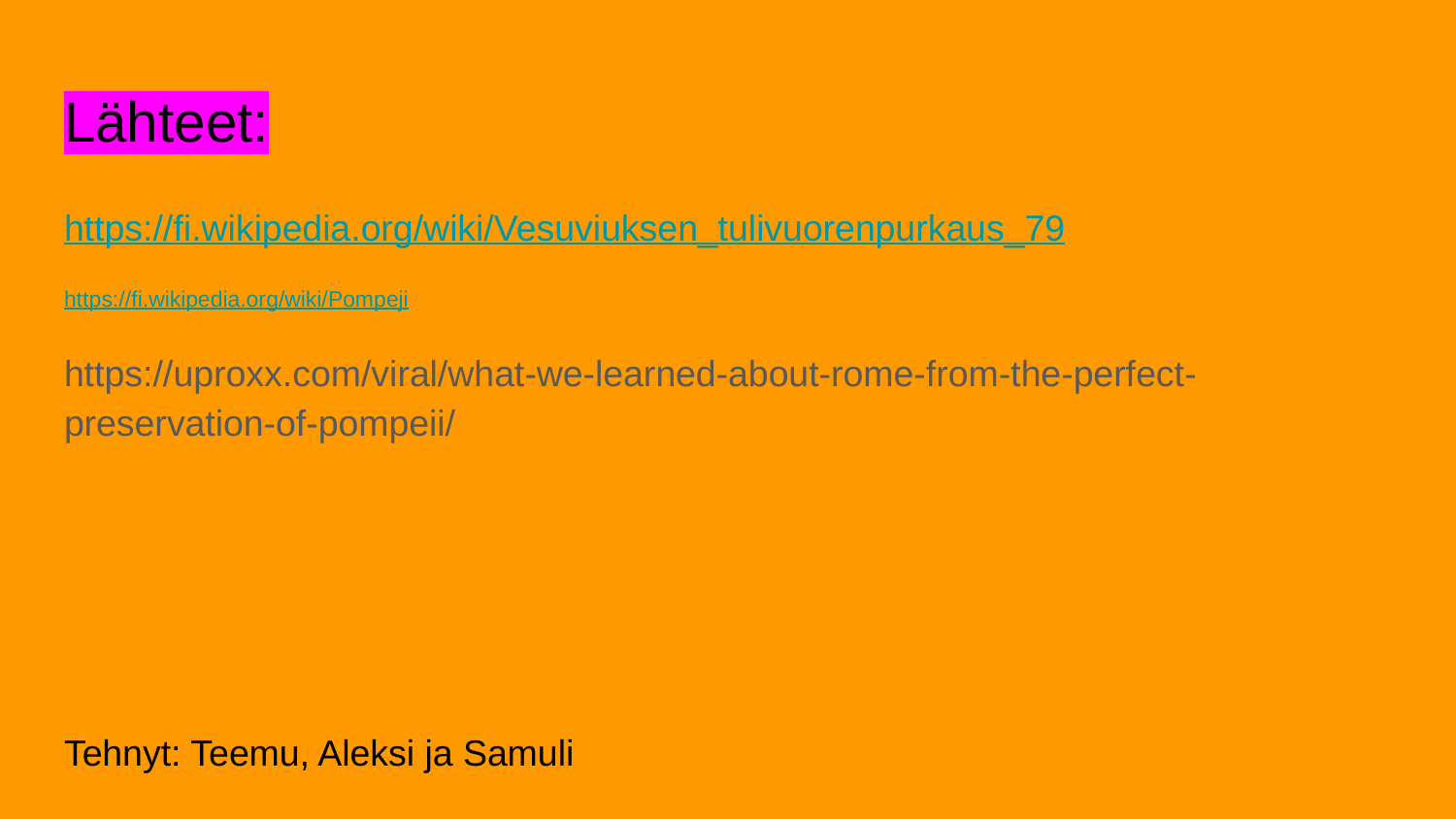

# Lähteet:
https://fi.wikipedia.org/wiki/Vesuviuksen_tulivuorenpurkaus_79
https://fi.wikipedia.org/wiki/Pompeji
https://uproxx.com/viral/what-we-learned-about-rome-from-the-perfect-preservation-of-pompeii/

Tehnyt: Teemu, Aleksi ja Samuli